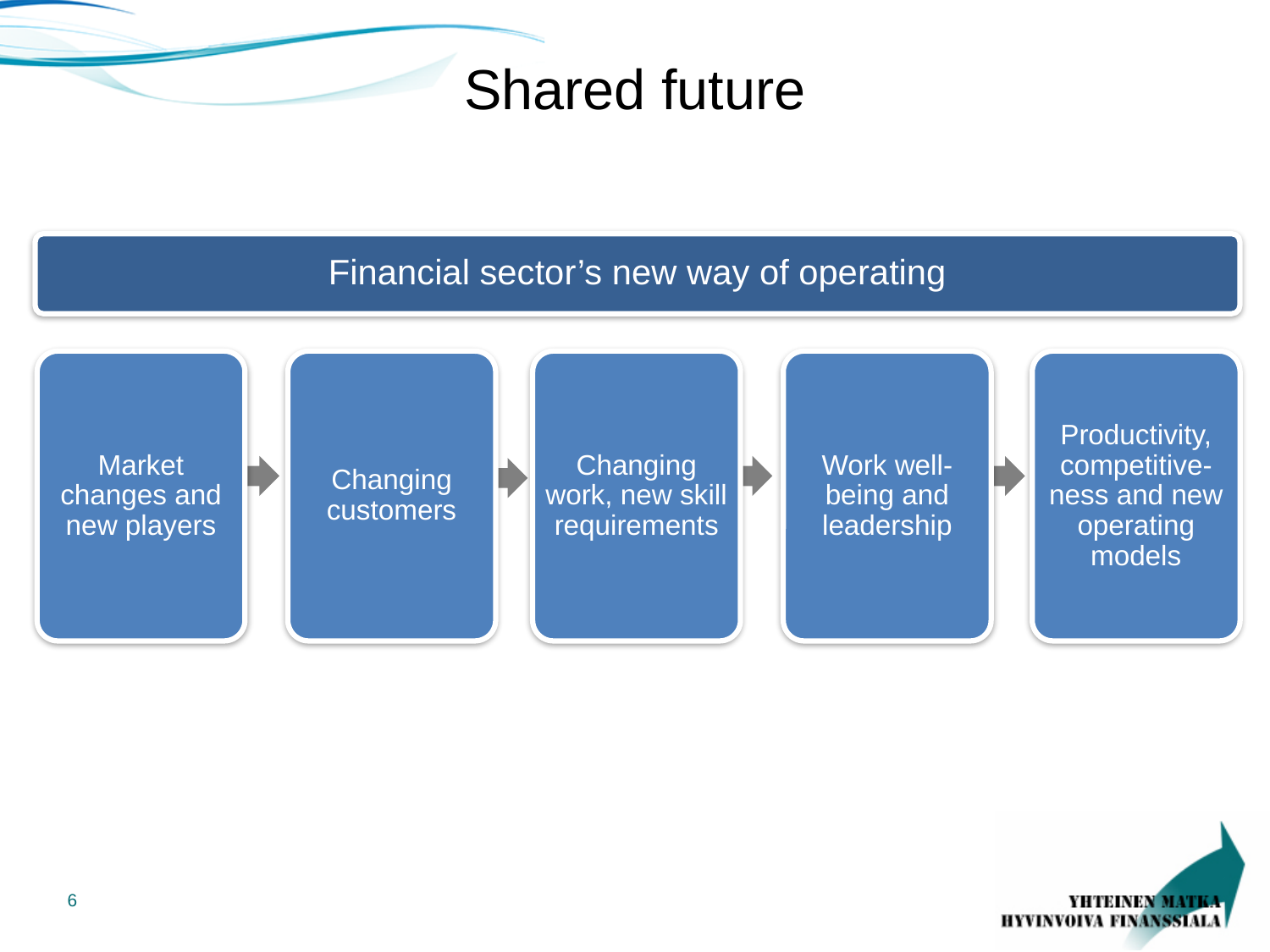

# Shared future

Financial sector’s new way of operating

Market changes and new players

Changing customers

Changing work, new skill requirements

Work well-being and leadership

Productivity, competitive-ness and new operating models

6